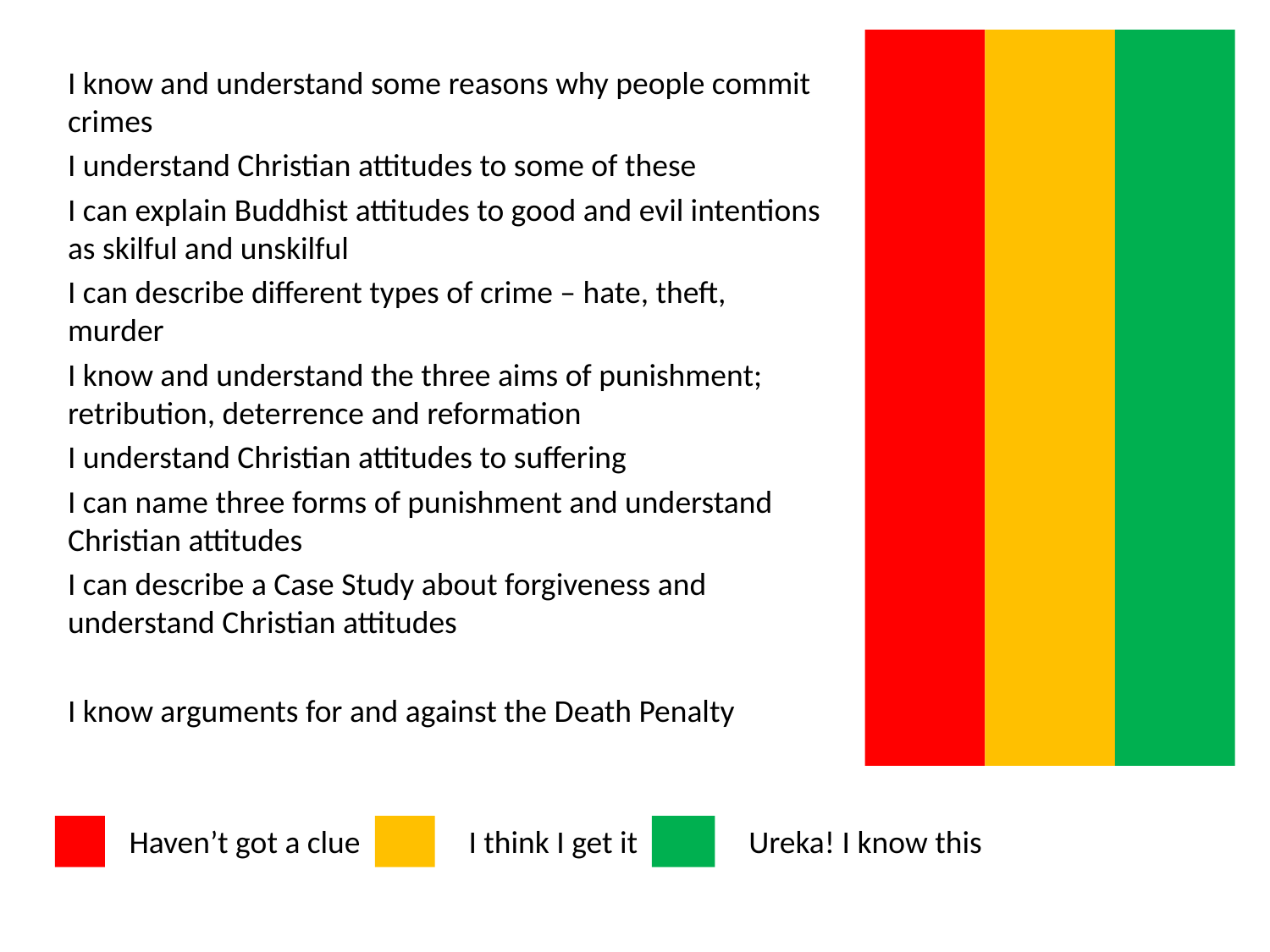

I know and understand some reasons why people commit crimes
I understand Christian attitudes to some of these
I can explain Buddhist attitudes to good and evil intentions as skilful and unskilful
I can describe different types of crime – hate, theft, murder
I know and understand the three aims of punishment; retribution, deterrence and reformation
I understand Christian attitudes to suffering
I can name three forms of punishment and understand Christian attitudes
I can describe a Case Study about forgiveness and understand Christian attitudes

I know arguments for and against the Death Penalty

Haven’t got a clue

I think I get it

Ureka! I know this